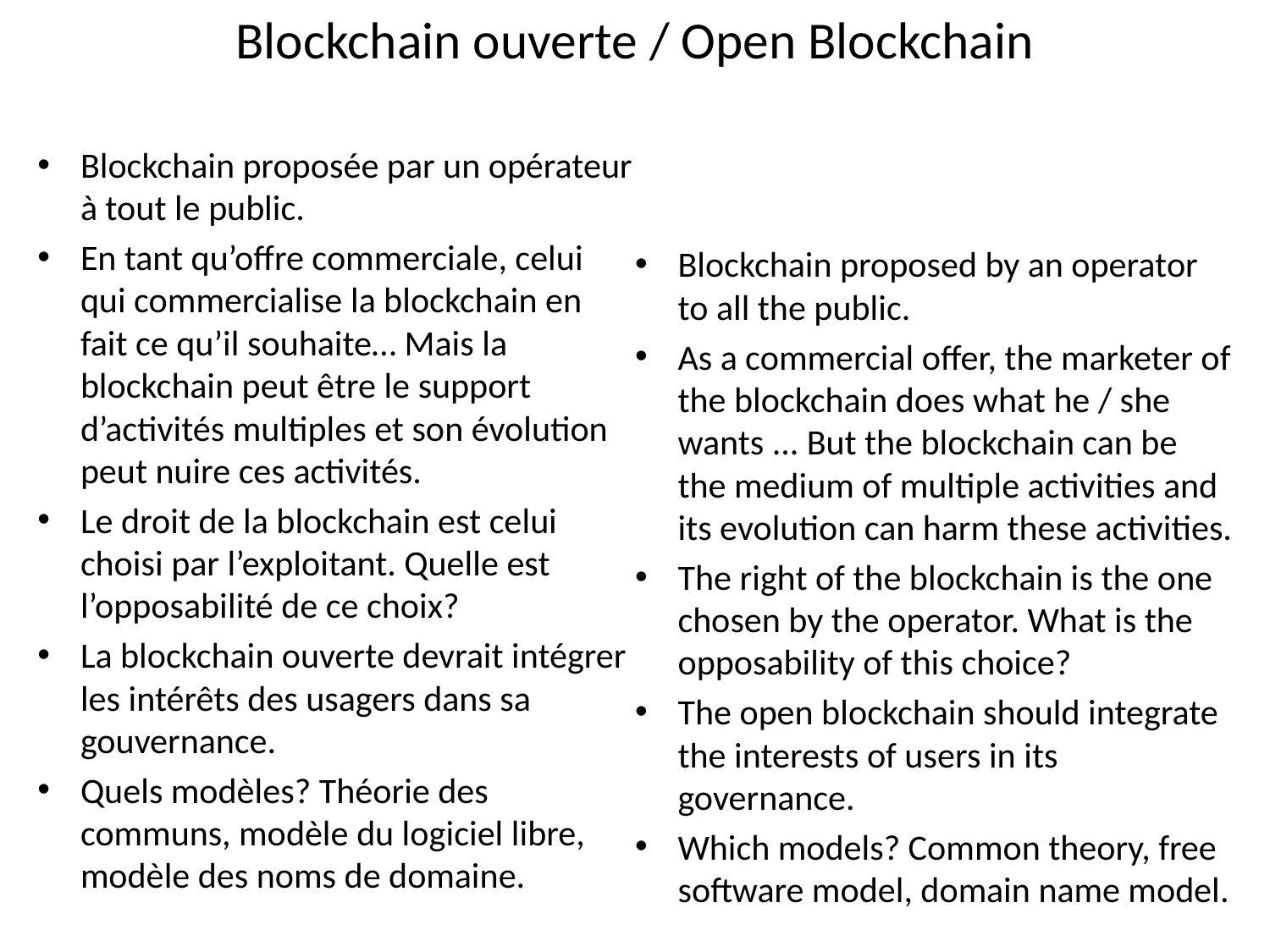

# Blockchain ouverte / Open Blockchain
Blockchain proposée par un opérateur à tout le public.
En tant qu’offre commerciale, celui qui commercialise la blockchain en fait ce qu’il souhaite… Mais la blockchain peut être le support d’activités multiples et son évolution peut nuire ces activités.
Le droit de la blockchain est celui choisi par l’exploitant. Quelle est l’opposabilité de ce choix?
La blockchain ouverte devrait intégrer les intérêts des usagers dans sa gouvernance.
Quels modèles? Théorie des communs, modèle du logiciel libre, modèle des noms de domaine.

Blockchain proposed by an operator to all the public.
As a commercial offer, the marketer of the blockchain does what he / she wants ... But the blockchain can be the medium of multiple activities and its evolution can harm these activities.
The right of the blockchain is the one chosen by the operator. What is the opposability of this choice?
The open blockchain should integrate the interests of users in its governance.
Which models? Common theory, free software model, domain name model.